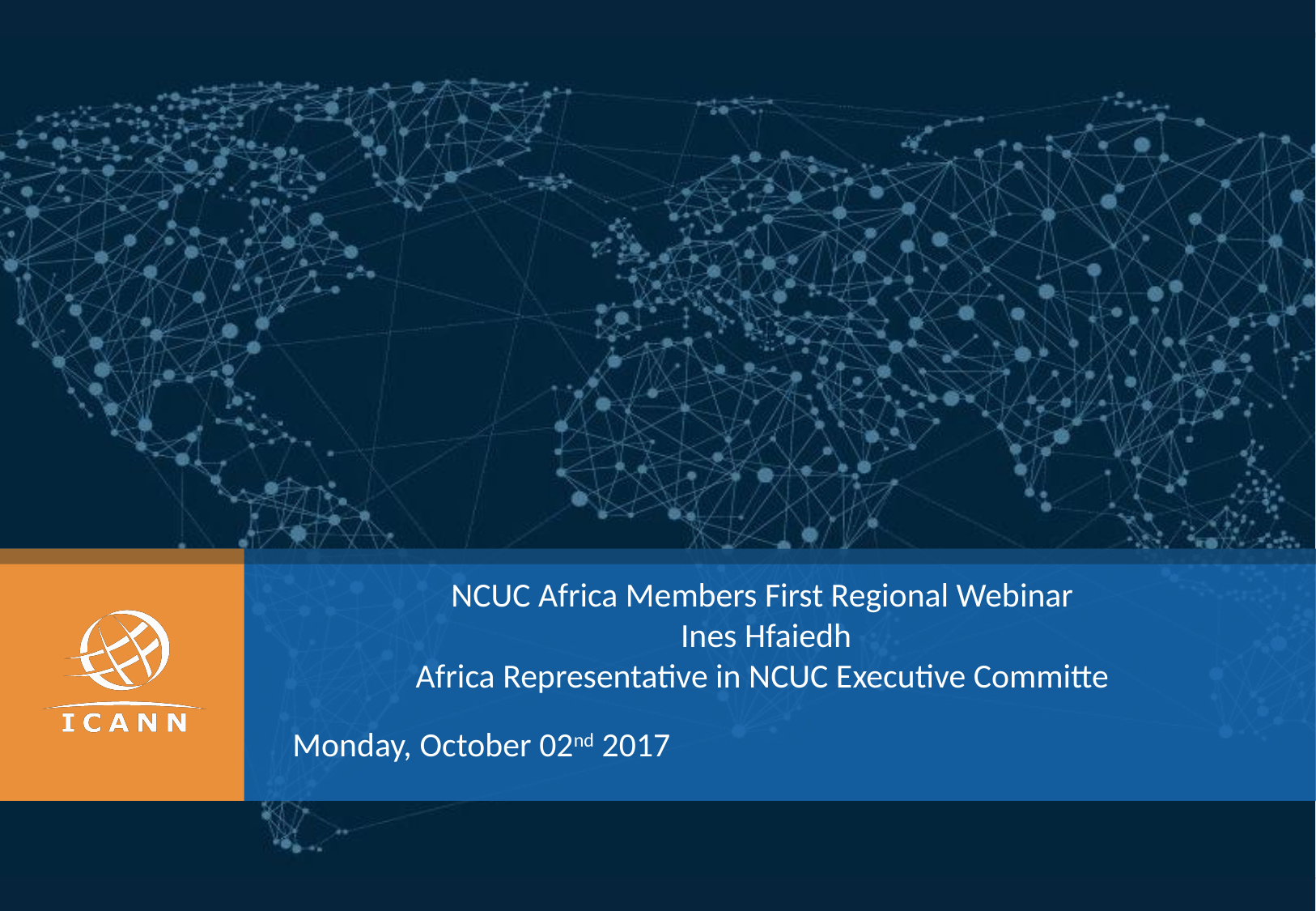

NCUC Africa Members First Regional Webinar
 Ines Hfaiedh
Africa Representative in NCUC Executive Committe

 Monday, October 02nd 2017